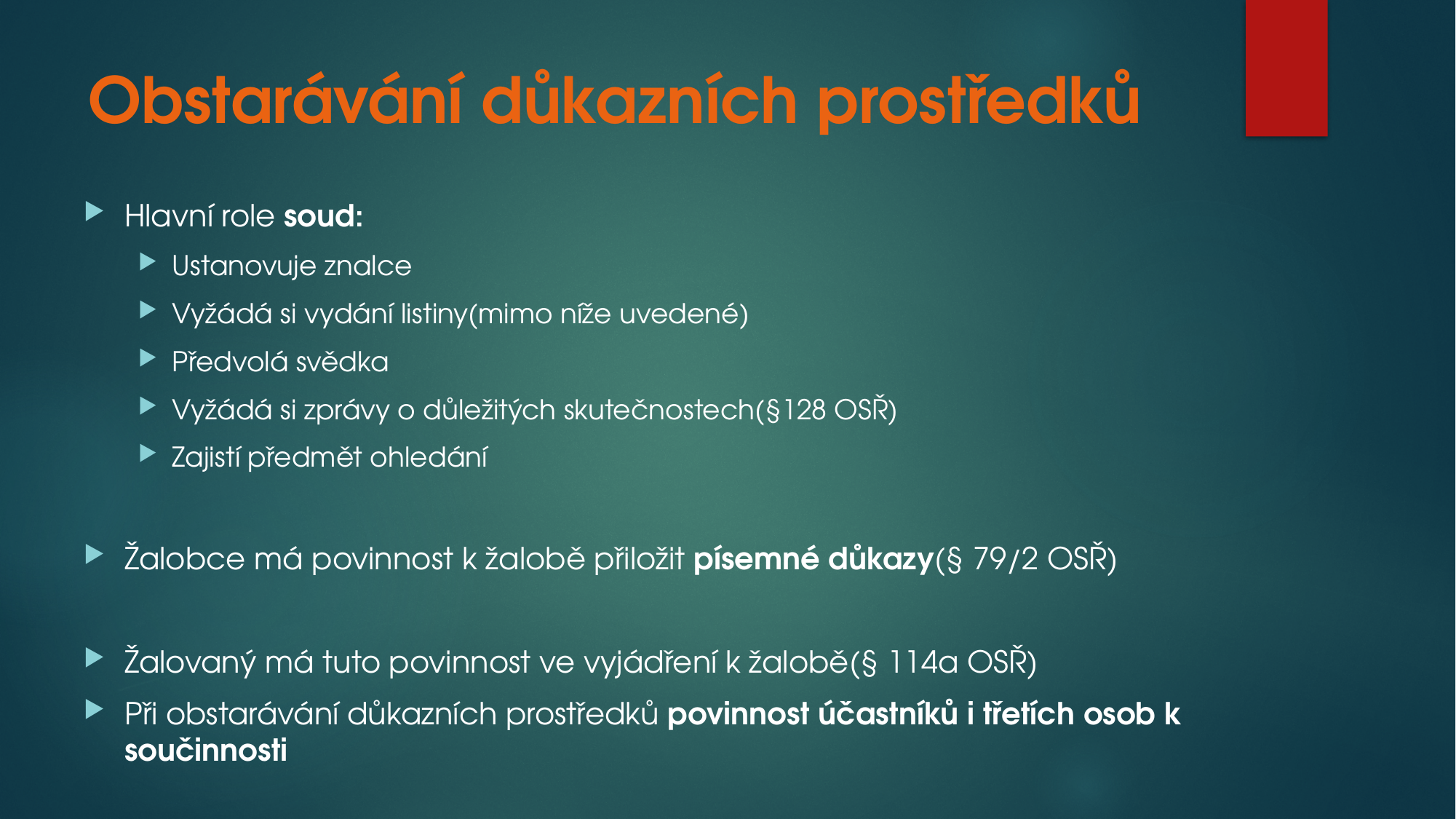

# Obstarávání důkazních prostředků
Hlavní role soud:
Ustanovuje znalce
Vyžádá si vydání listiny(mimo níže uvedené)
Předvolá svědka
Vyžádá si zprávy o důležitých skutečnostech(§128 OSŘ)
Zajistí předmět ohledání

Žalobce má povinnost k žalobě přiložit písemné důkazy(§ 79/2 OSŘ)

Žalovaný má tuto povinnost ve vyjádření k žalobě(§ 114a OSŘ)
Při obstarávání důkazních prostředků povinnost účastníků i třetích osob k součinnosti